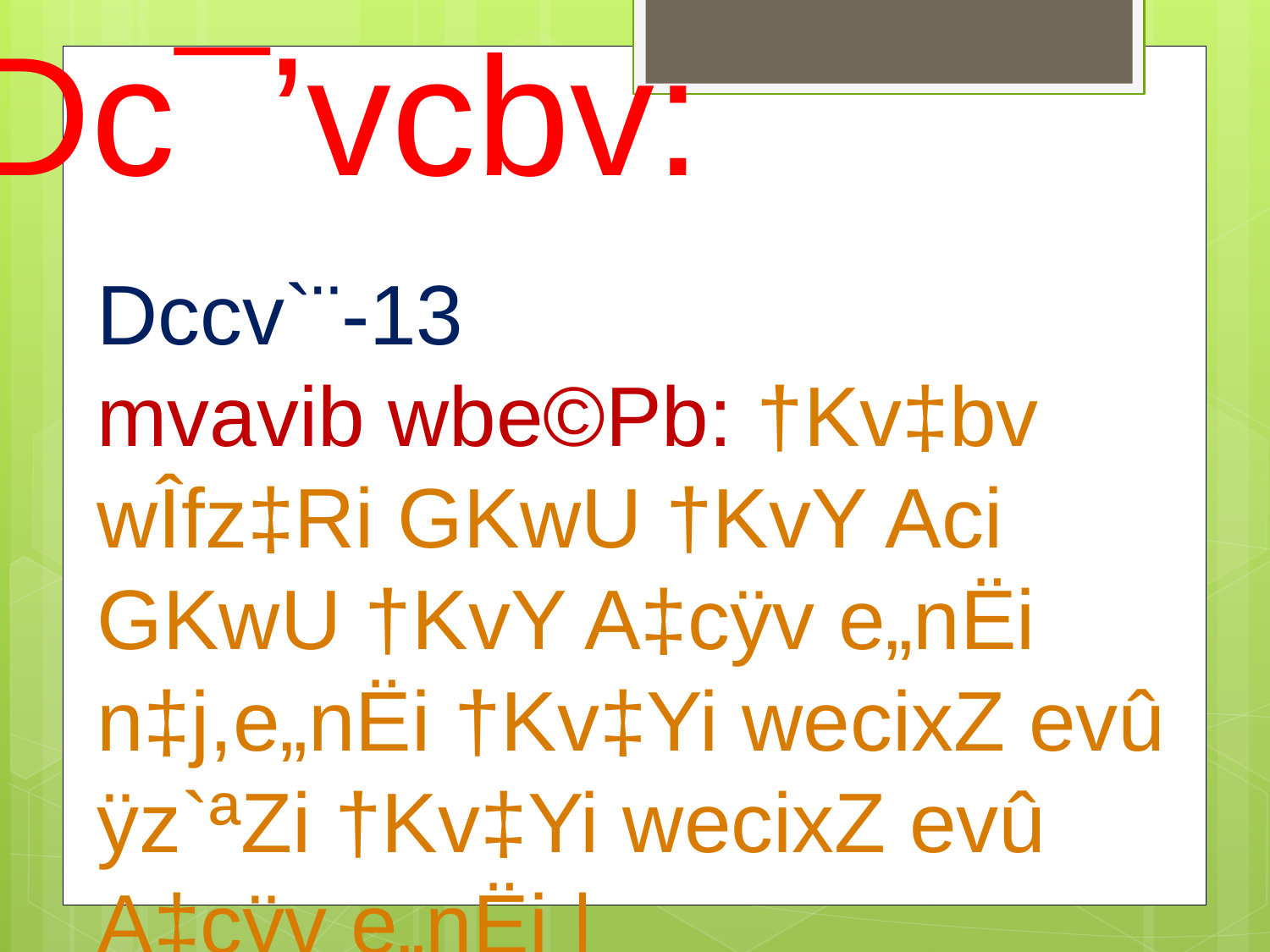

Dc¯’vcbv:
Dccv`¨-13
mvavib wbe©Pb: †Kv‡bv wÎfz‡Ri GKwU †KvY Aci GKwU †KvY A‡cÿv e„nËi n‡j,e„nËi †Kv‡Yi wecixZ evû ÿz`ªZi †Kv‡Yi wecixZ evû A‡cÿv e„nËi |